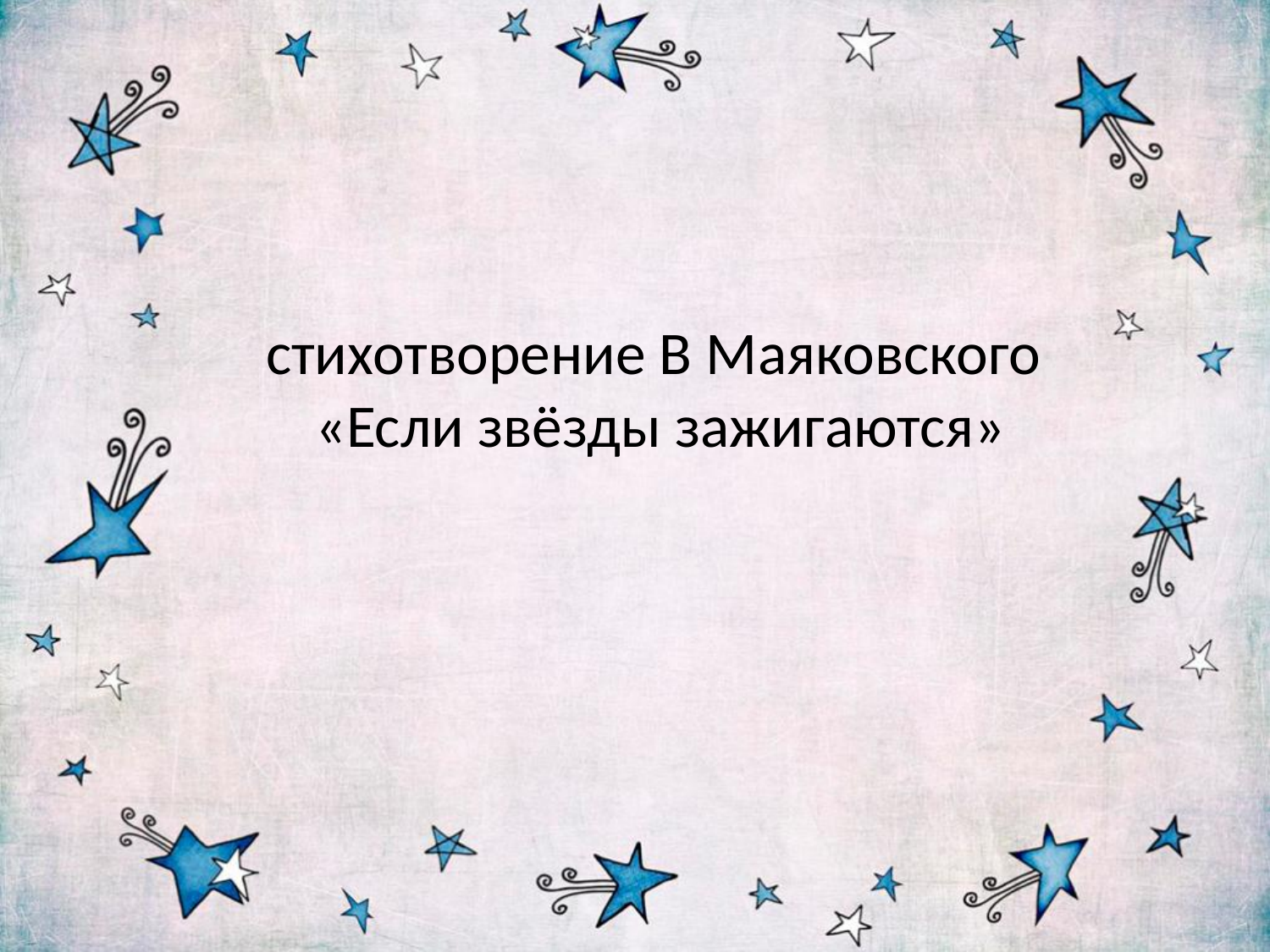

# стихотворение В Маяковского «Если звёзды зажигаются»